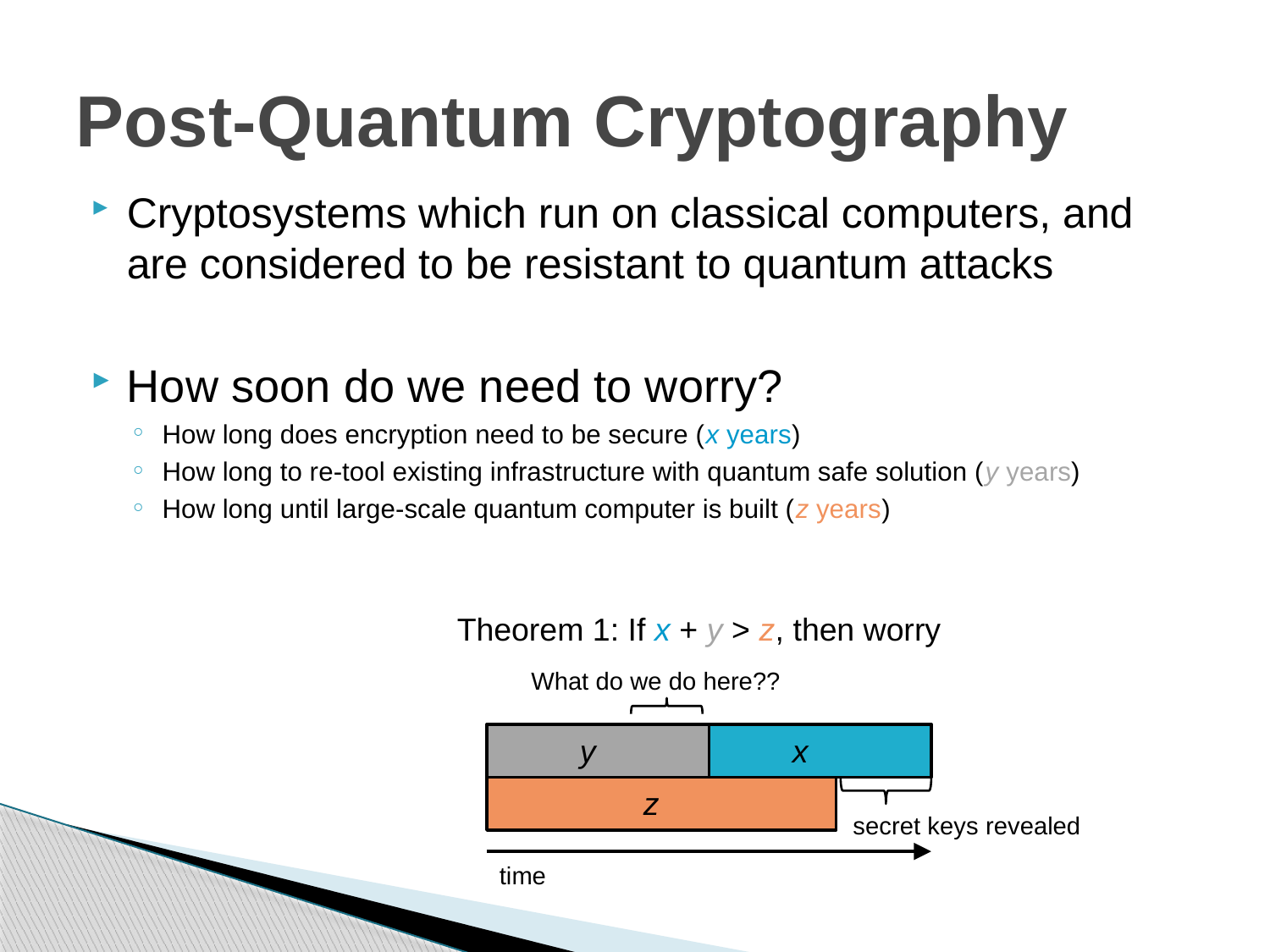

# Post-Quantum Cryptography
Cryptosystems which run on classical computers, and are considered to be resistant to quantum attacks

How soon do we need to worry?
How long does encryption need to be secure (x years)
How long to re-tool existing infrastructure with quantum safe solution (y years)
How long until large-scale quantum computer is built (z years)
Theorem 1: If x + y > z, then worry
What do we do here??

y

x

z
time

secret keys revealed